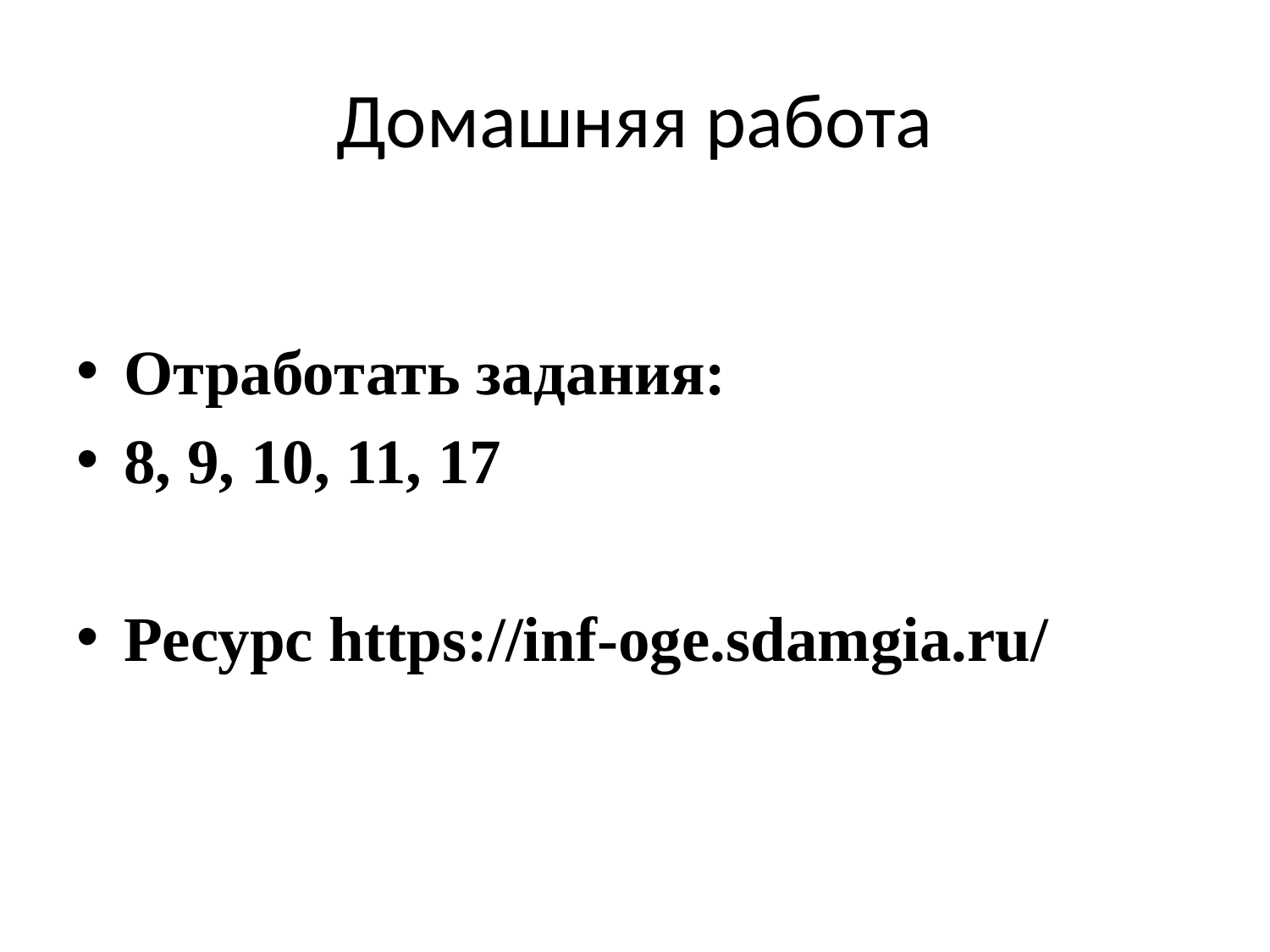

# Домашняя работа

Отработать задания:
8, 9, 10, 11, 17

Ресурс https://inf-oge.sdamgia.ru/